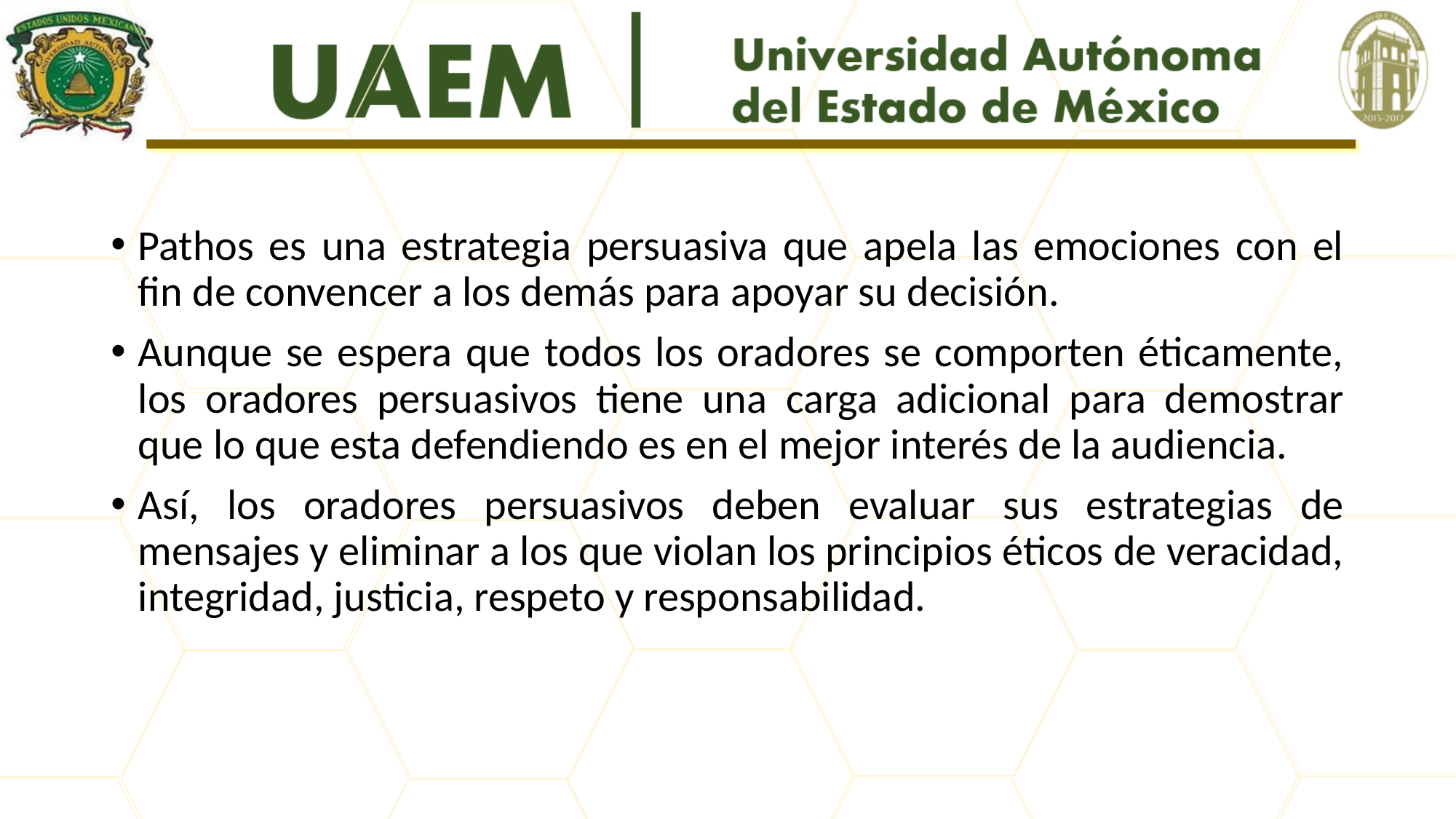

#
Pathos es una estrategia persuasiva que apela las emociones con el fin de convencer a los demás para apoyar su decisión.
Aunque se espera que todos los oradores se comporten éticamente, los oradores persuasivos tiene una carga adicional para demostrar que lo que esta defendiendo es en el mejor interés de la audiencia.
Así, los oradores persuasivos deben evaluar sus estrategias de mensajes y eliminar a los que violan los principios éticos de veracidad, integridad, justicia, respeto y responsabilidad.